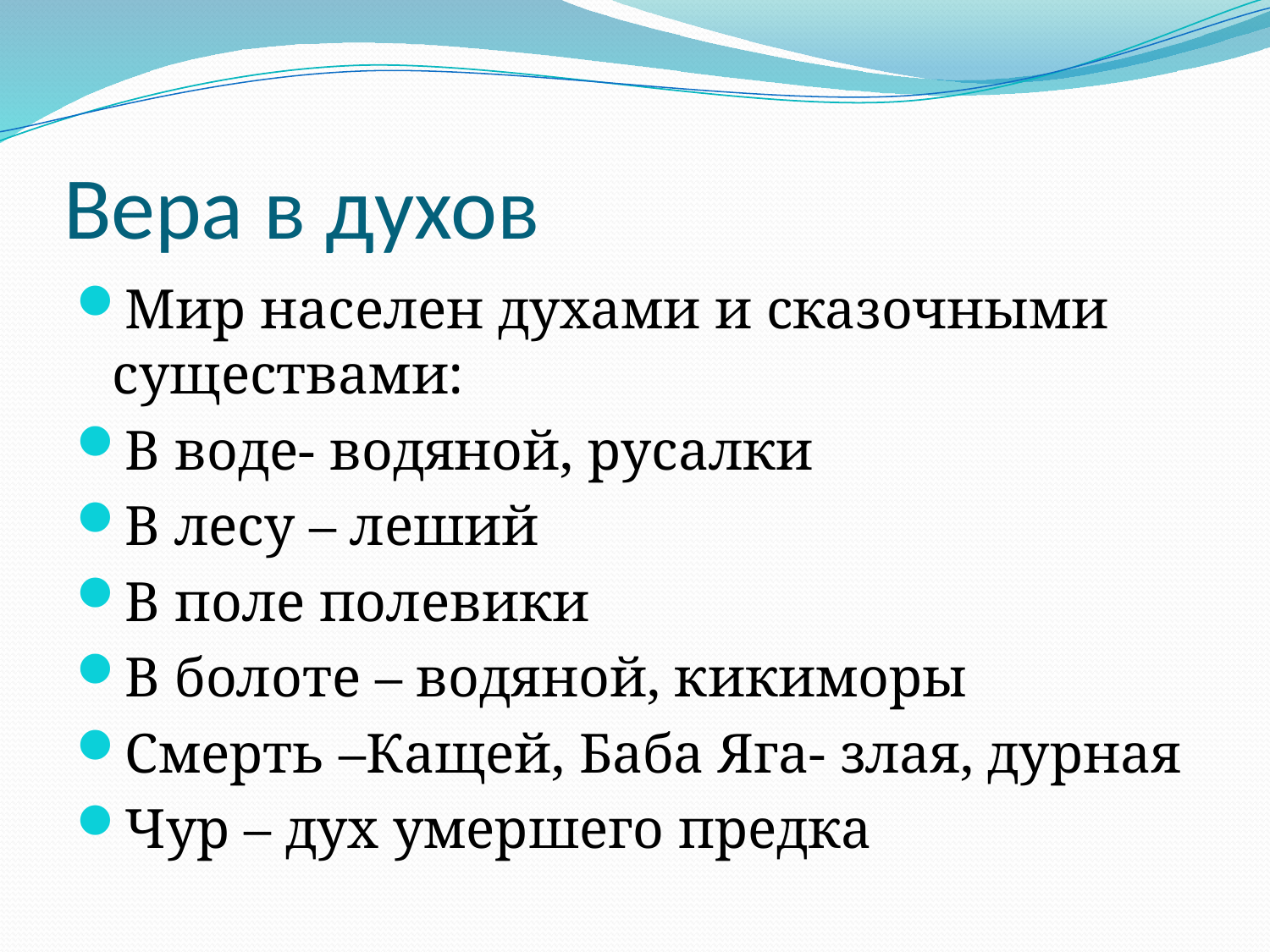

# Вера в духов
Мир населен духами и сказочными существами:
В воде- водяной, русалки
В лесу – леший
В поле полевики
В болоте – водяной, кикиморы
Смерть –Кащей, Баба Яга- злая, дурная
Чур – дух умершего предка